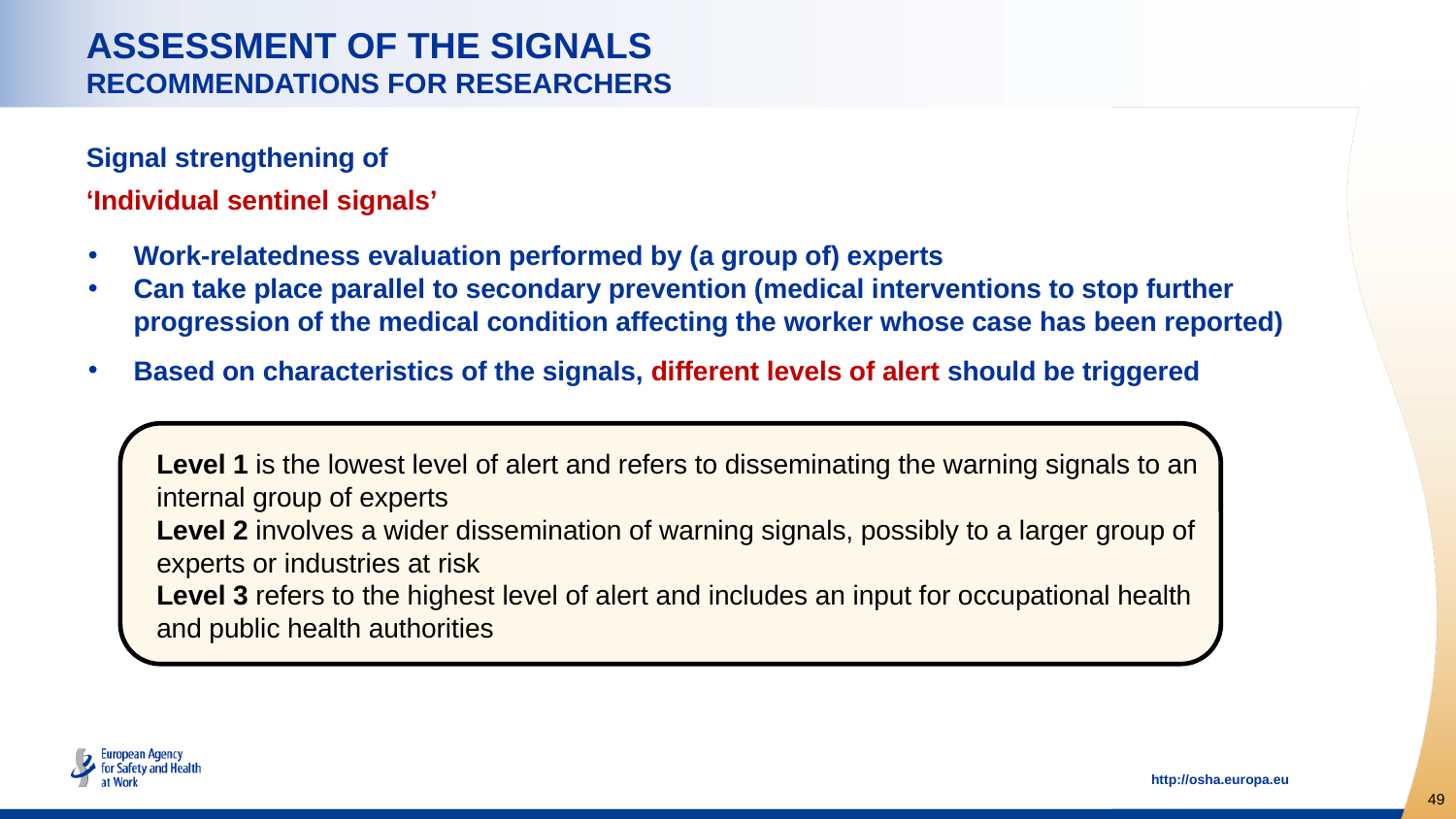

# Assessment of the signals recommendations for researchers
Signal strengthening of
‘Individual sentinel signals’
Work-relatedness evaluation performed by (a group of) experts
Can take place parallel to secondary prevention (medical interventions to stop further progression of the medical condition affecting the worker whose case has been reported)
Based on characteristics of the signals, different levels of alert should be triggered

Level 1 is the lowest level of alert and refers to disseminating the warning signals to an internal group of experts
Level 2 involves a wider dissemination of warning signals, possibly to a larger group of experts or industries at risk
Level 3 refers to the highest level of alert and includes an input for occupational health and public health authorities